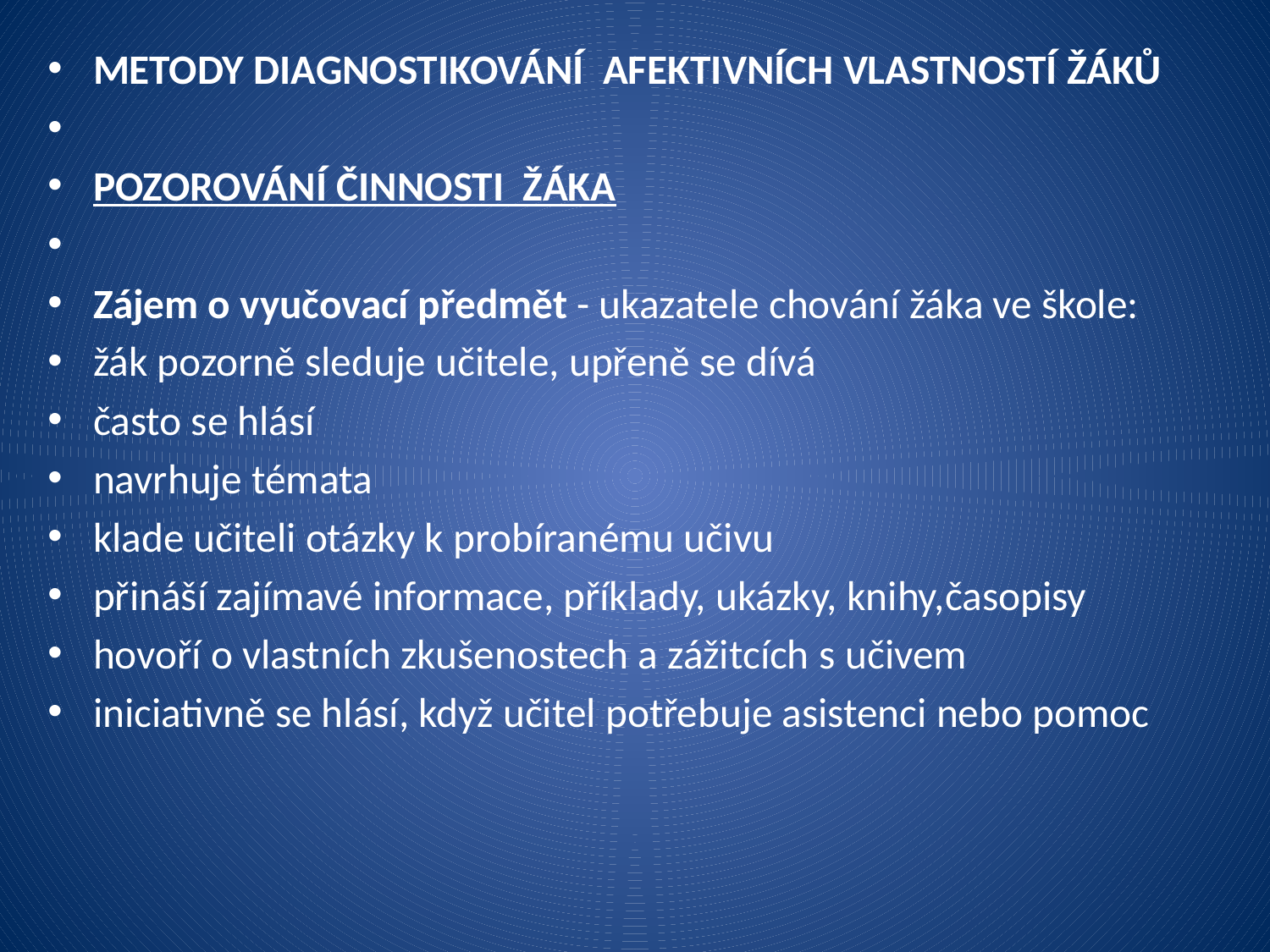

METODY DIAGNOSTIKOVÁNÍ  AFEKTIVNÍCH VLASTNOSTÍ ŽÁKŮ

POZOROVÁNÍ ČINNOSTI  ŽÁKA

Zájem o vyučovací předmět - ukazatele chování žáka ve škole:
žák pozorně sleduje učitele, upřeně se dívá
často se hlásí
navrhuje témata
klade učiteli otázky k probíranému učivu
přináší zajímavé informace, příklady, ukázky, knihy,časopisy
hovoří o vlastních zkušenostech a zážitcích s učivem
iniciativně se hlásí, když učitel potřebuje asistenci nebo pomoc